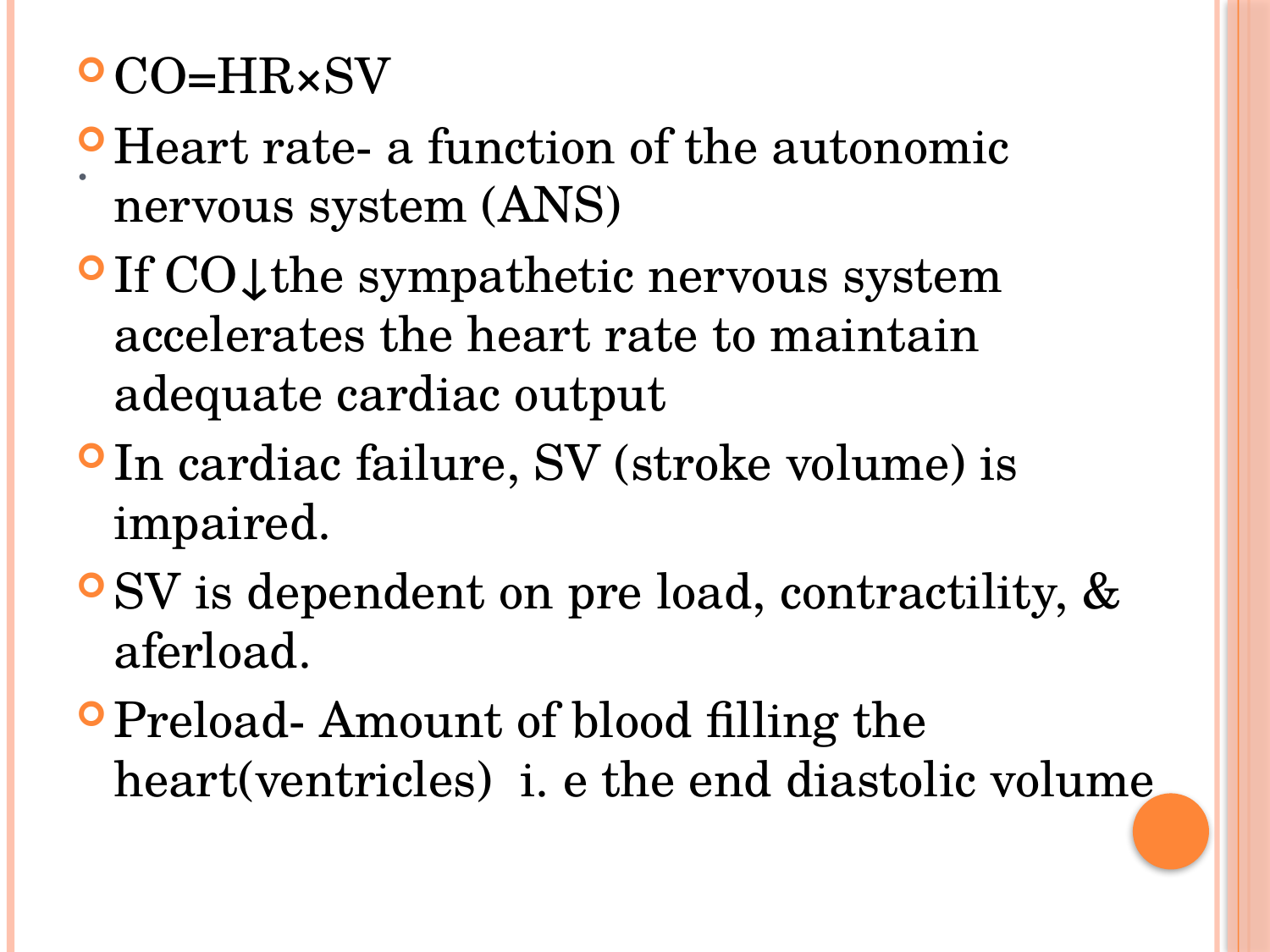

# .
CO=HR×SV
Heart rate- a function of the autonomic nervous system (ANS)
If CO↓the sympathetic nervous system accelerates the heart rate to maintain adequate cardiac output
In cardiac failure, SV (stroke volume) is impaired.
SV is dependent on pre load, contractility, & aferload.
Preload- Amount of blood filling the heart(ventricles)  i. e the end diastolic volume